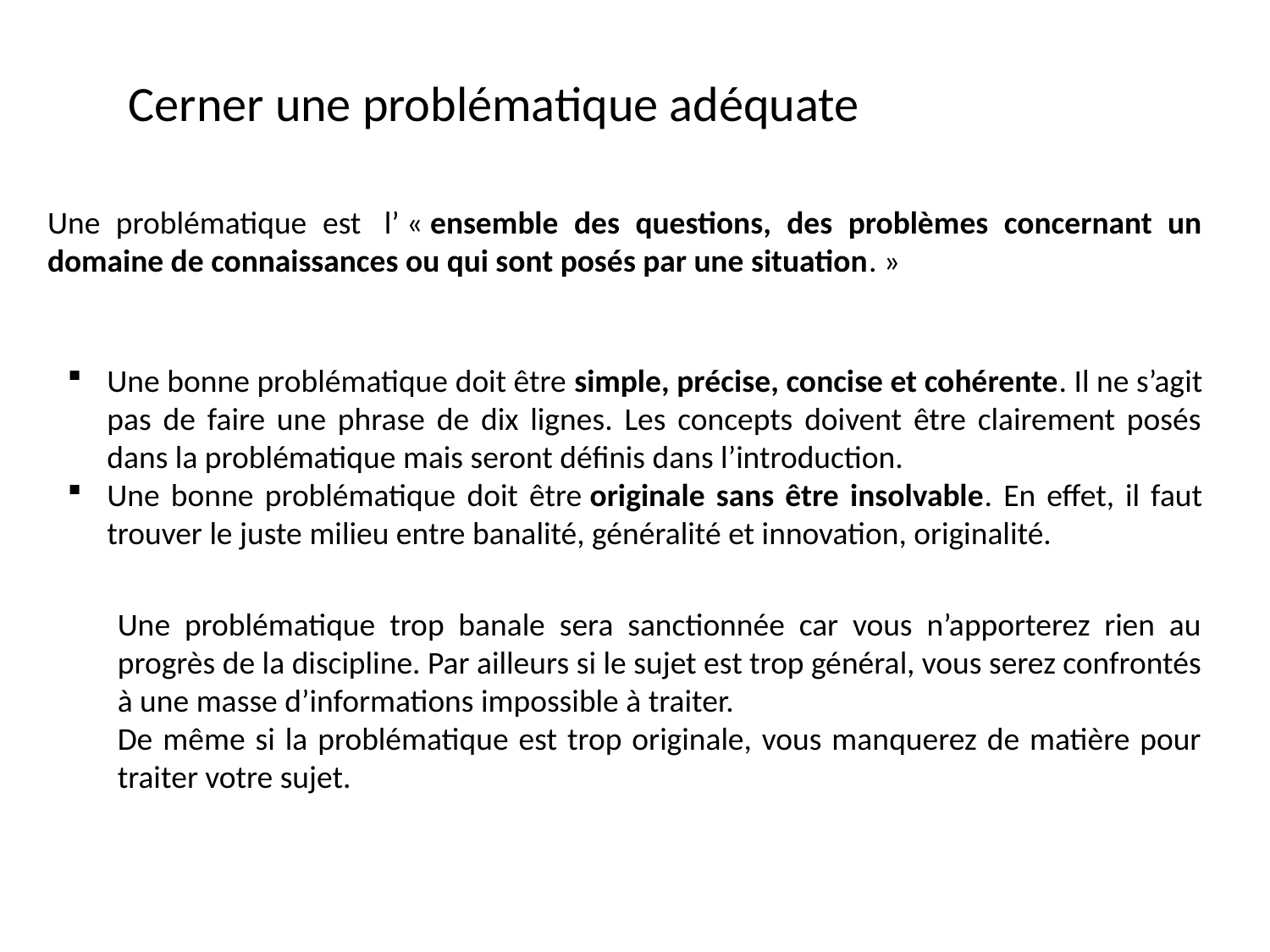

Cerner une problématique adéquate
Une problématique est  l’ « ensemble des questions, des problèmes concernant un domaine de connaissances ou qui sont posés par une situation. »
Une bonne problématique doit être simple, précise, concise et cohérente. Il ne s’agit pas de faire une phrase de dix lignes. Les concepts doivent être clairement posés dans la problématique mais seront définis dans l’introduction.
Une bonne problématique doit être originale sans être insolvable. En effet, il faut trouver le juste milieu entre banalité, généralité et innovation, originalité.

Une problématique trop banale sera sanctionnée car vous n’apporterez rien au progrès de la discipline. Par ailleurs si le sujet est trop général, vous serez confrontés à une masse d’informations impossible à traiter.
De même si la problématique est trop originale, vous manquerez de matière pour traiter votre sujet.